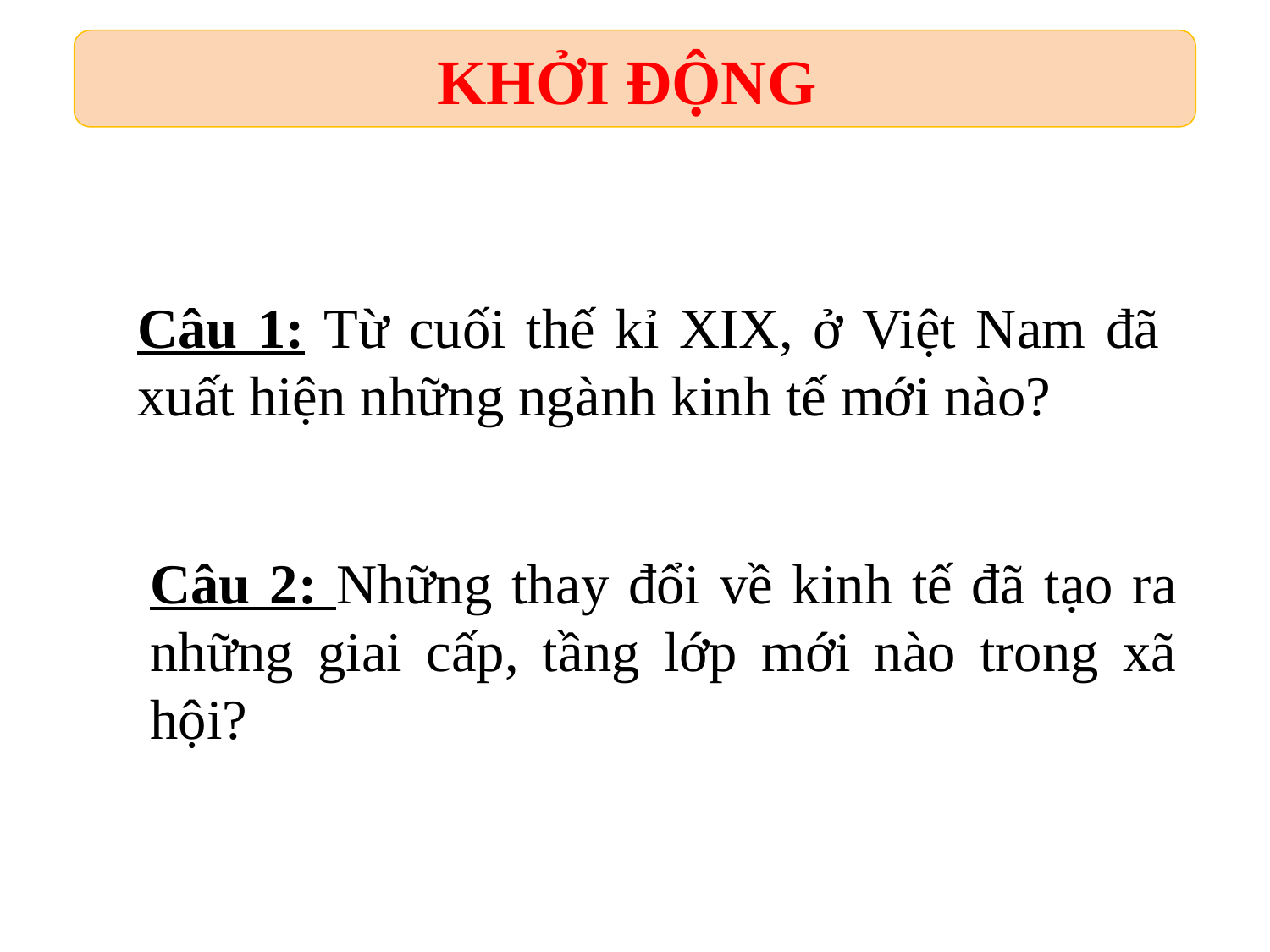

# KHỞI ĐỘNG

Câu 1: Từ cuối thế kỉ XIX, ở Việt Nam đã xuất hiện những ngành kinh tế mới nào?
Câu 2: Những thay đổi về kinh tế đã tạo ra những giai cấp, tầng lớp mới nào trong xã hội?